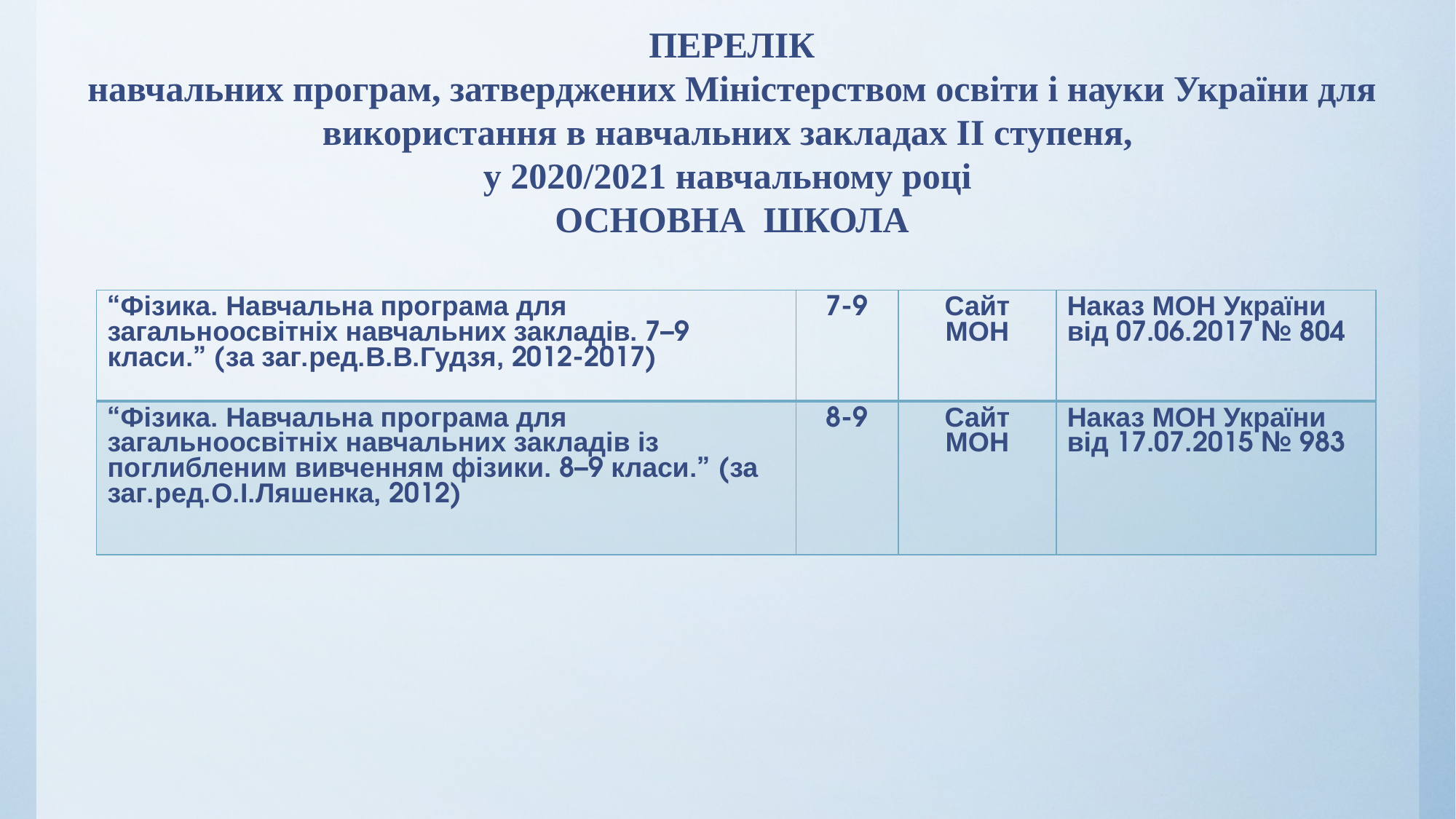

# ПЕРЕЛІК навчальних програм, затверджених Міністерством освіти і науки України для використання в навчальних закладах ІІ ступеня, у 2020/2021 навчальному році ОСНОВНА  ШКОЛА
| “Фізика. Навчальна програма для загальноосвітніх навчальних закладів. 7–9 класи.” (за заг.ред.В.В.Гудзя, 2012-2017) | 7-9 | Сайт МОН | Наказ МОН України від 07.06.2017 № 804 |
| --- | --- | --- | --- |
| “Фізика. Навчальна програма для загальноосвітніх навчальних закладів із поглибленим вивченням фізики. 8–9 класи.” (за заг.ред.О.І.Ляшенка, 2012) | 8-9 | Сайт МОН | Наказ МОН України від 17.07.2015 № 983 |